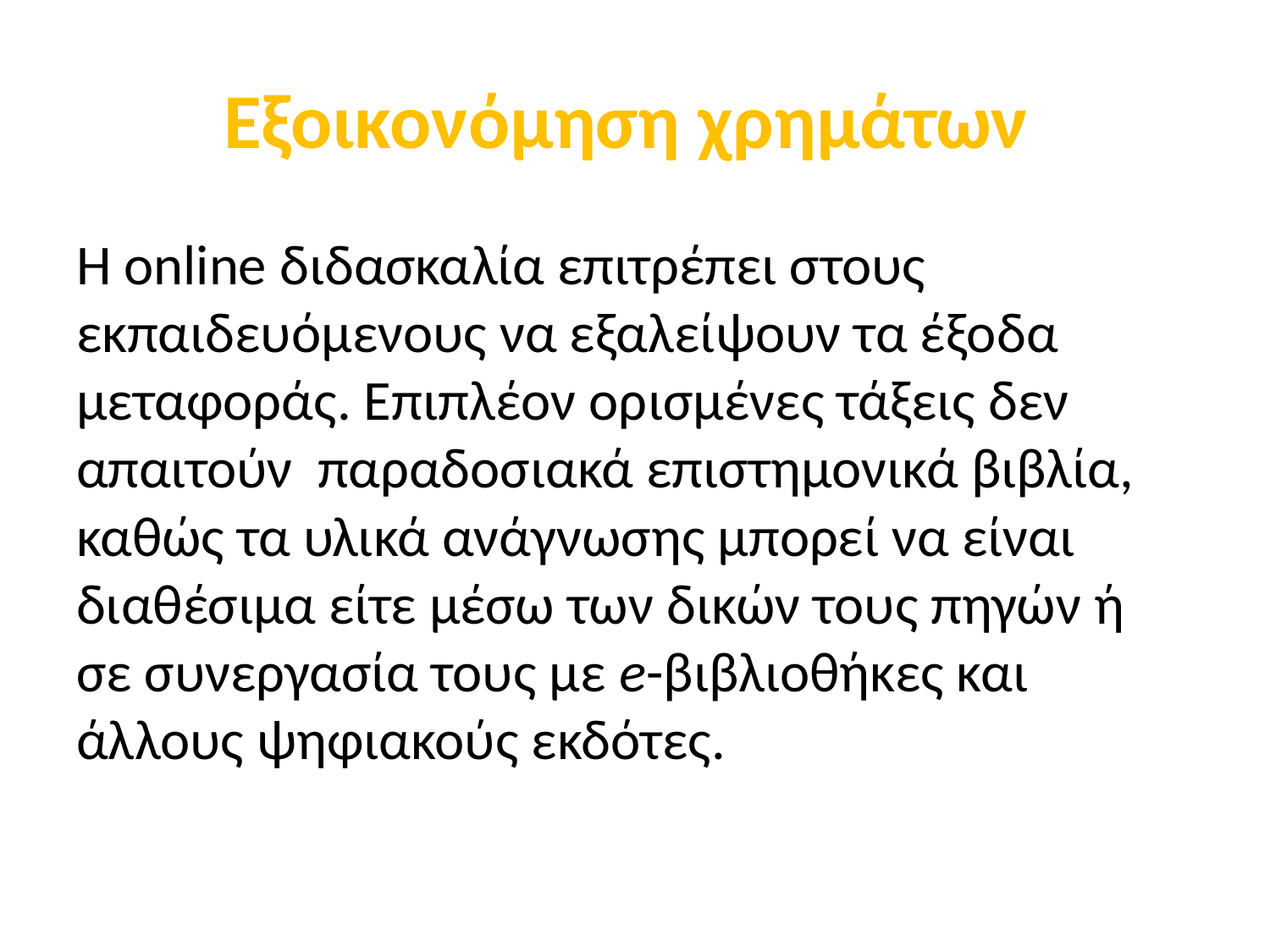

# Εξοικονόμηση χρημάτων
Η οnline διδασκαλία επιτρέπει στους εκπαιδευόμενους να εξαλείψουν τα έξοδα μεταφοράς. Επιπλέον ορισμένες τάξεις δεν απαιτούν  παραδοσιακά επιστημονικά βιβλία, καθώς τα υλικά ανάγνωσης μπορεί να είναι διαθέσιμα είτε μέσω των δικών τους πηγών ή σε συνεργασία τους με e-βιβλιοθήκες και άλλους ψηφιακούς εκδότες.